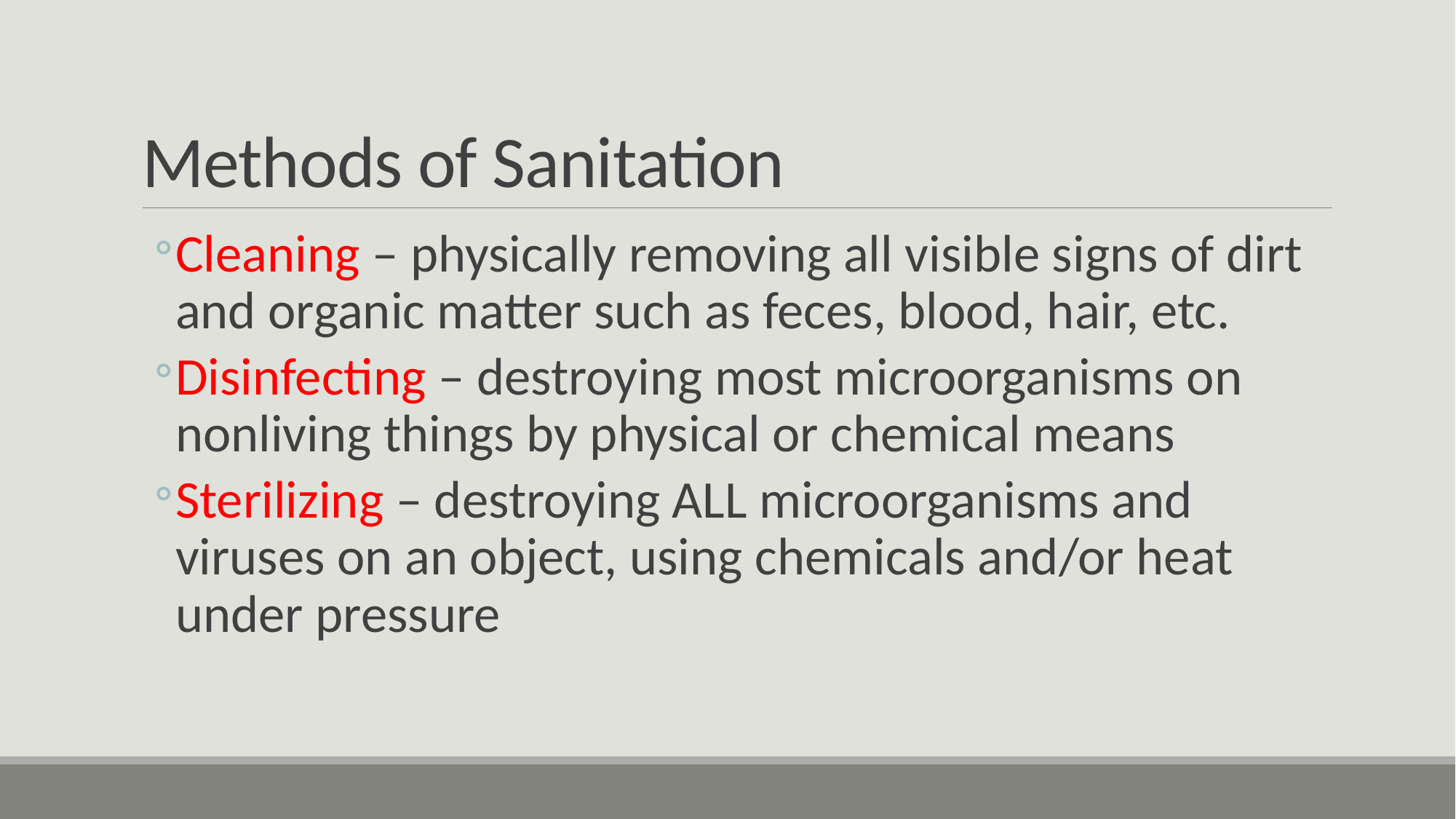

# Methods of Sanitation
Cleaning – physically removing all visible signs of dirt and organic matter such as feces, blood, hair, etc.
Disinfecting – destroying most microorganisms on nonliving things by physical or chemical means
Sterilizing – destroying ALL microorganisms and viruses on an object, using chemicals and/or heat under pressure